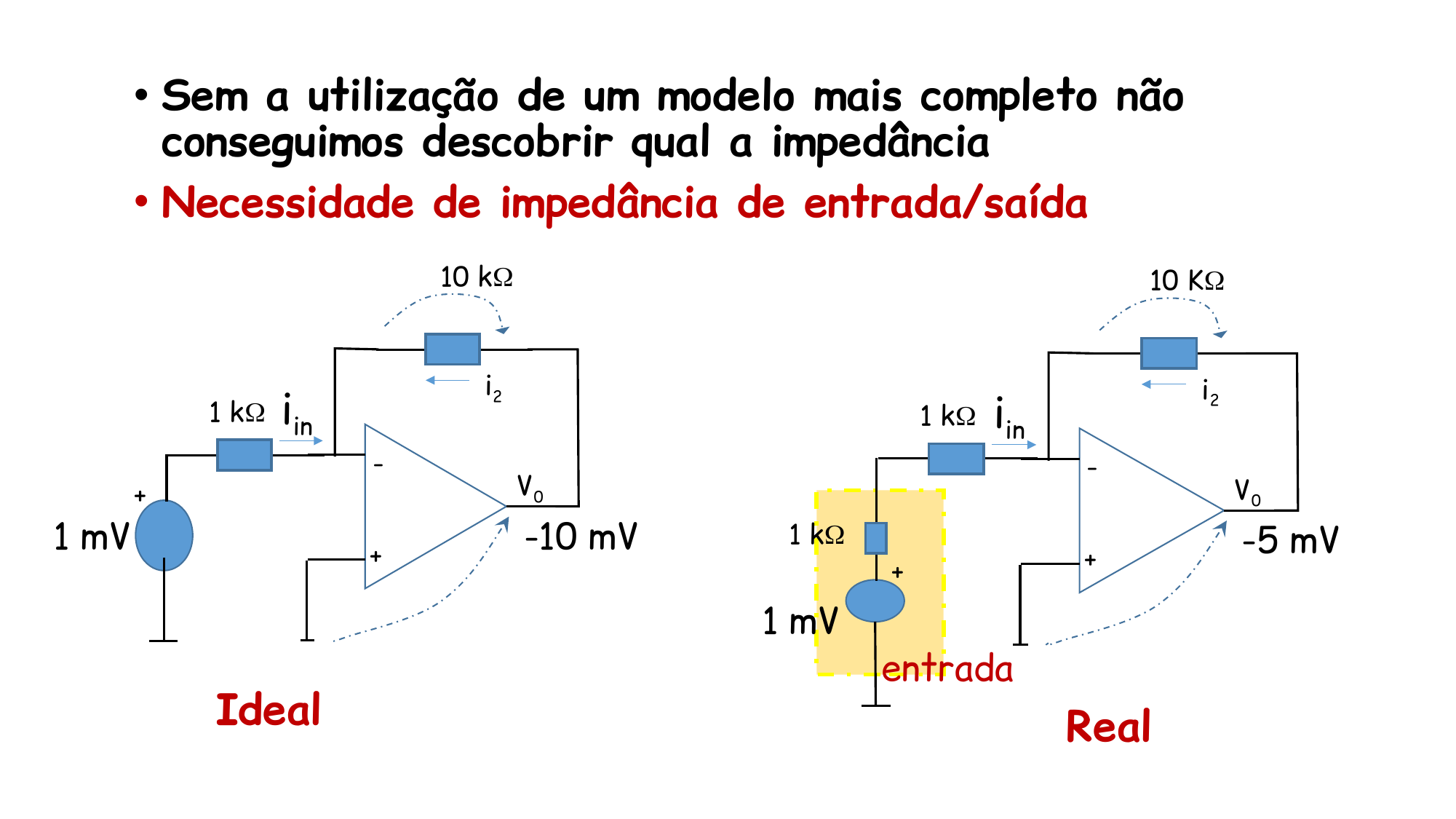

Sem a utilização de um modelo mais completo não conseguimos descobrir qual a impedância
Necessidade de impedância de entrada/saída
10 kΩ

i2
iin

-
V0
+
1 kΩ

+

-10 mV
1 mV

Ideal
10 KΩ

i2
iin

-
V0
+
1 kΩ

-5 mV

+

1 mV
Real

1 kΩ

entrada
37